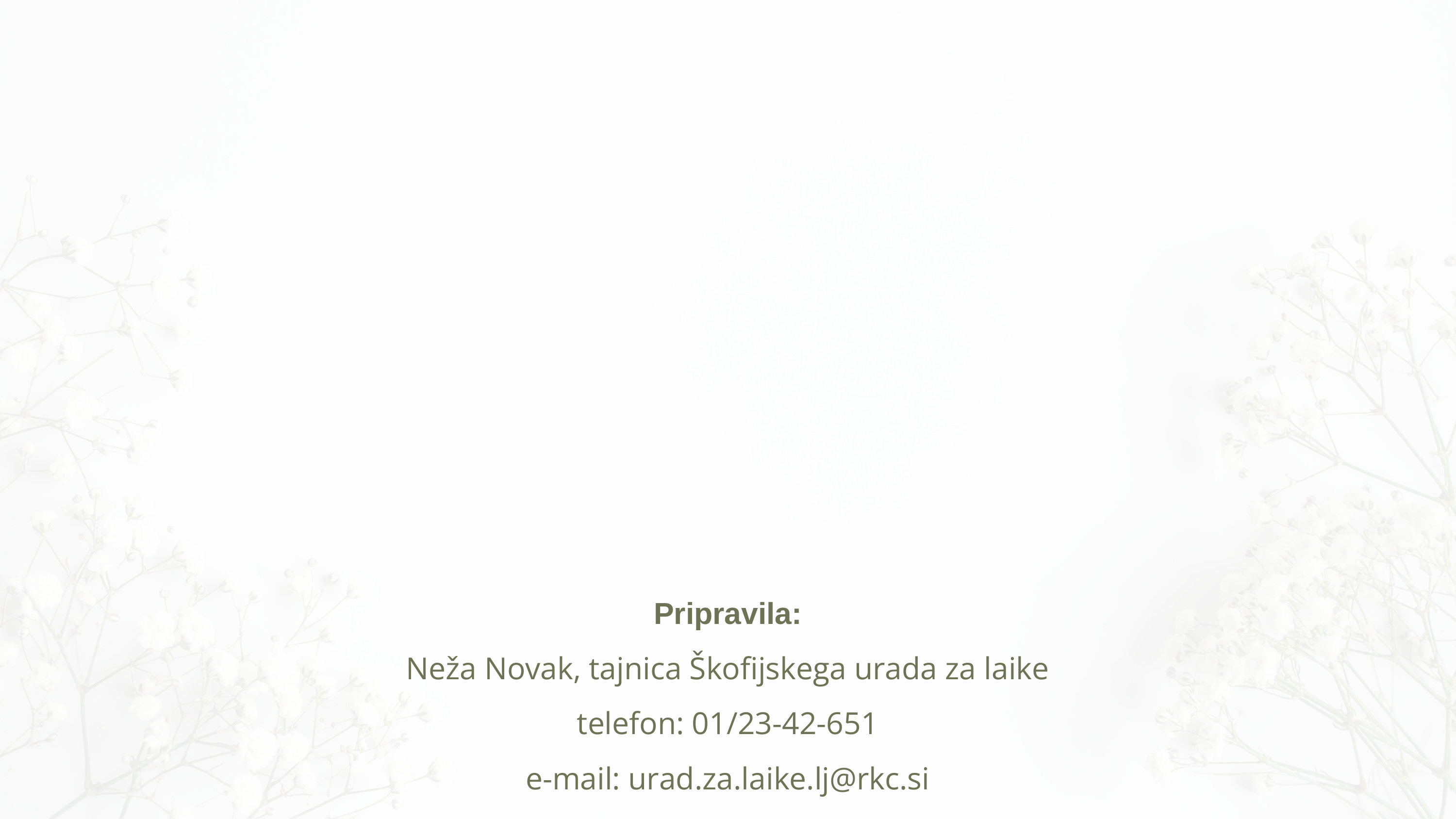

Pripravila:
Neža Novak, tajnica Škofijskega urada za laike
telefon: 01/23-42-651
e-mail: urad.za.laike.lj@rkc.si